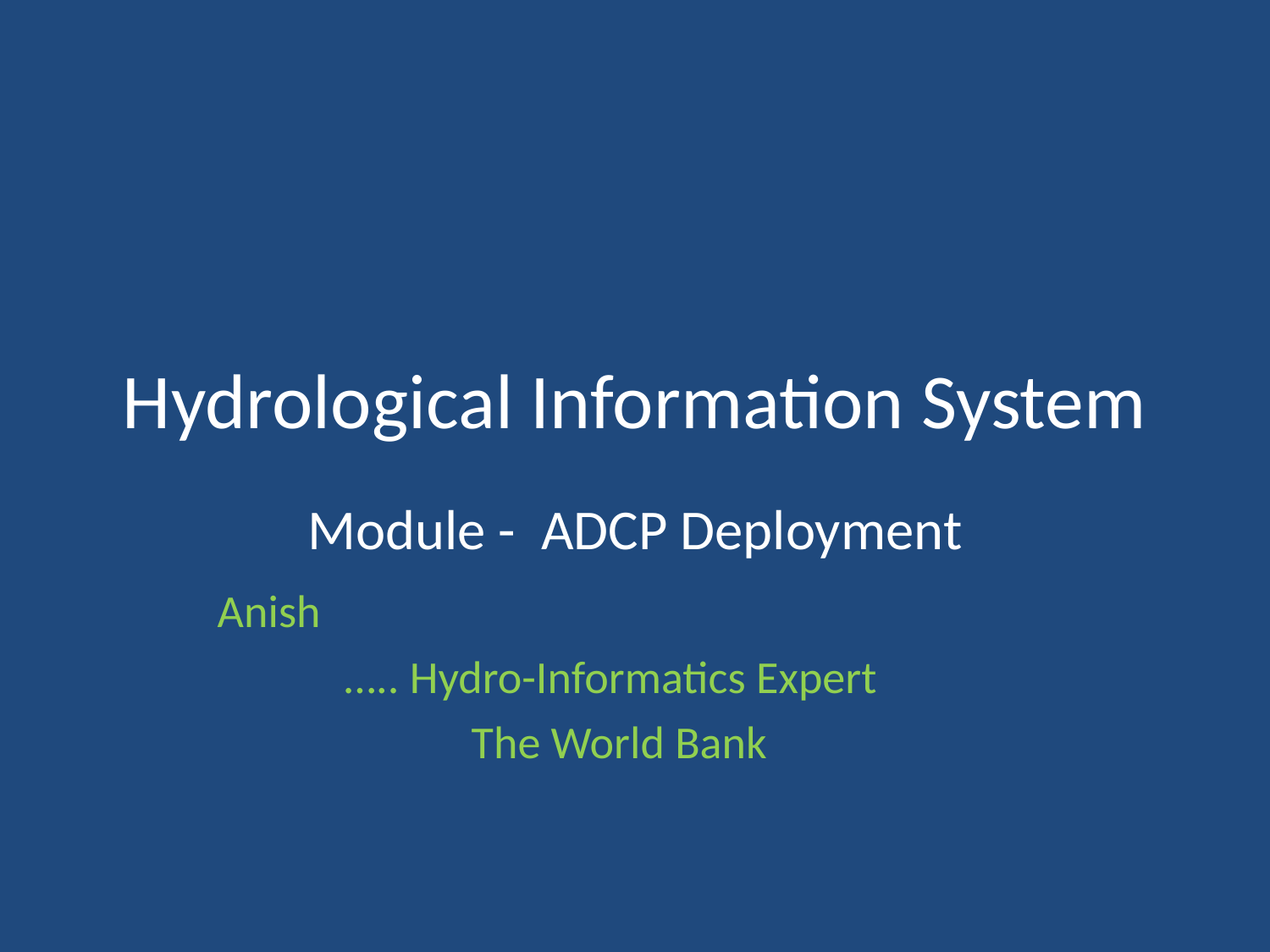

# Hydrological Information System
Module -  ADCP Deployment
Anish
	….. Hydro-Informatics Expert
		The World Bank